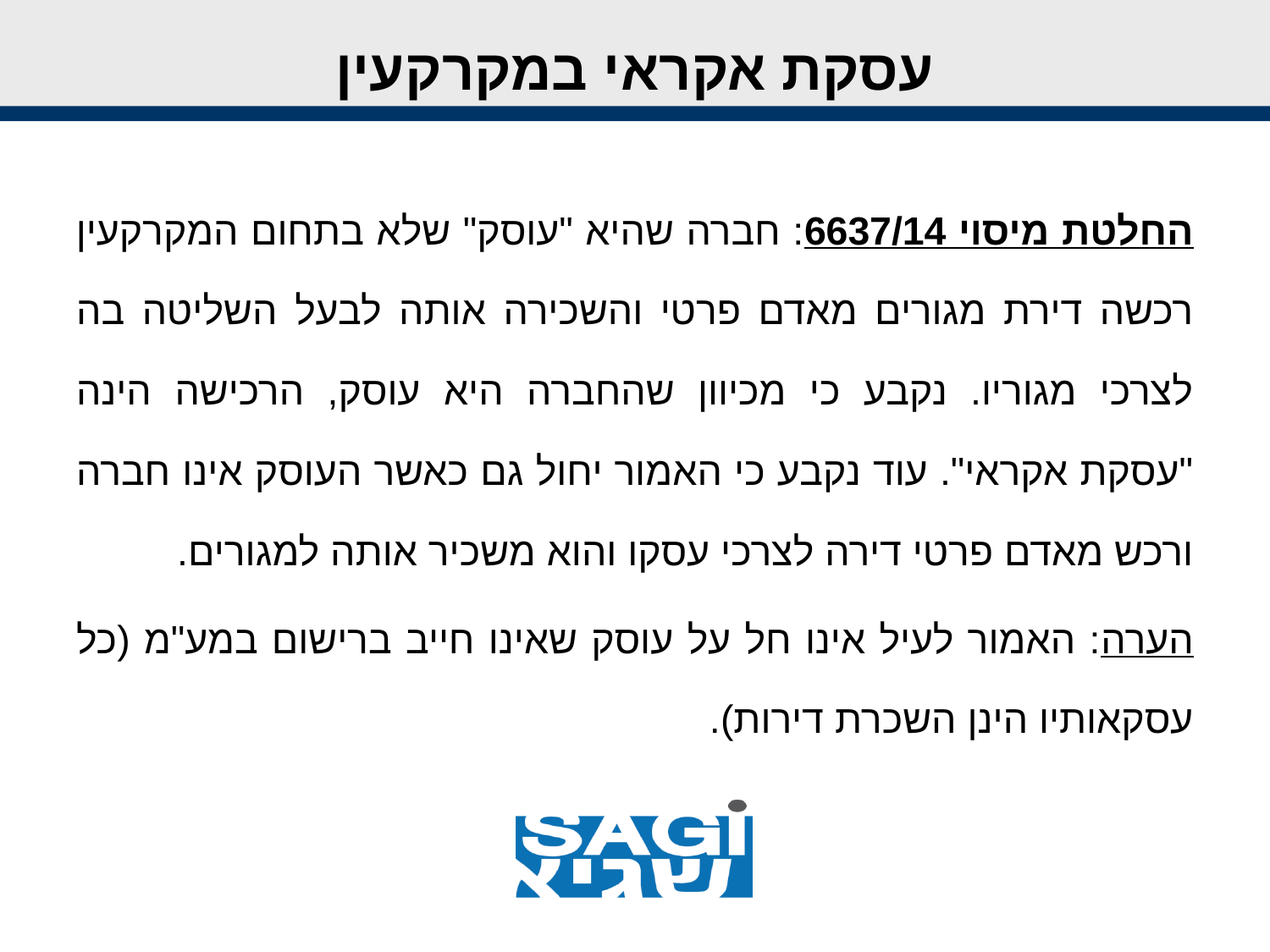

# עסקת אקראי במקרקעין
החלטת מיסוי 6637/14: חברה שהיא "עוסק" שלא בתחום המקרקעין רכשה דירת מגורים מאדם פרטי והשכירה אותה לבעל השליטה בה לצרכי מגוריו. נקבע כי מכיוון שהחברה היא עוסק, הרכישה הינה "עסקת אקראי". עוד נקבע כי האמור יחול גם כאשר העוסק אינו חברה ורכש מאדם פרטי דירה לצרכי עסקו והוא משכיר אותה למגורים.
הערה: האמור לעיל אינו חל על עוסק שאינו חייב ברישום במע"מ (כל עסקאותיו הינן השכרת דירות).